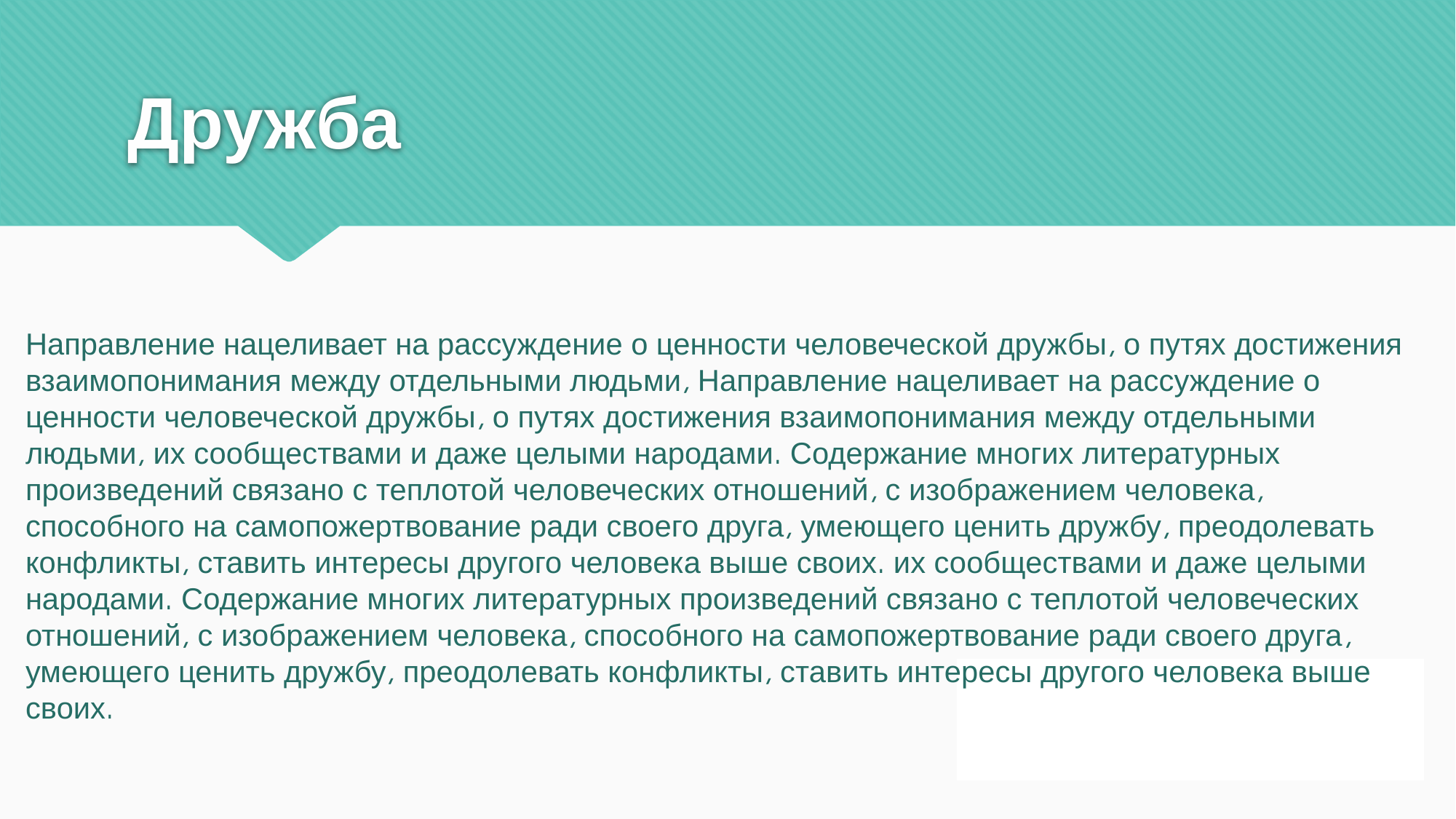

# Дружба
Направление нацеливает на рассуждение о ценности человеческой дружбы, о путях достижения взаимопонимания между отдельными людьми, Направление нацеливает на рассуждение о ценности человеческой дружбы, о путях достижения взаимопонимания между отдельными людьми, их сообществами и даже целыми народами. Содержание многих литературных произведений связано с теплотой человеческих отношений, с изображением человека, способного на самопожертвование ради своего друга, умеющего ценить дружбу, преодолевать конфликты, ставить интересы другого человека выше своих. их сообществами и даже целыми народами. Содержание многих литературных произведений связано с теплотой человеческих отношений, с изображением человека, способного на самопожертвование ради своего друга, умеющего ценить дружбу, преодолевать конфликты, ставить интересы другого человека выше своих.